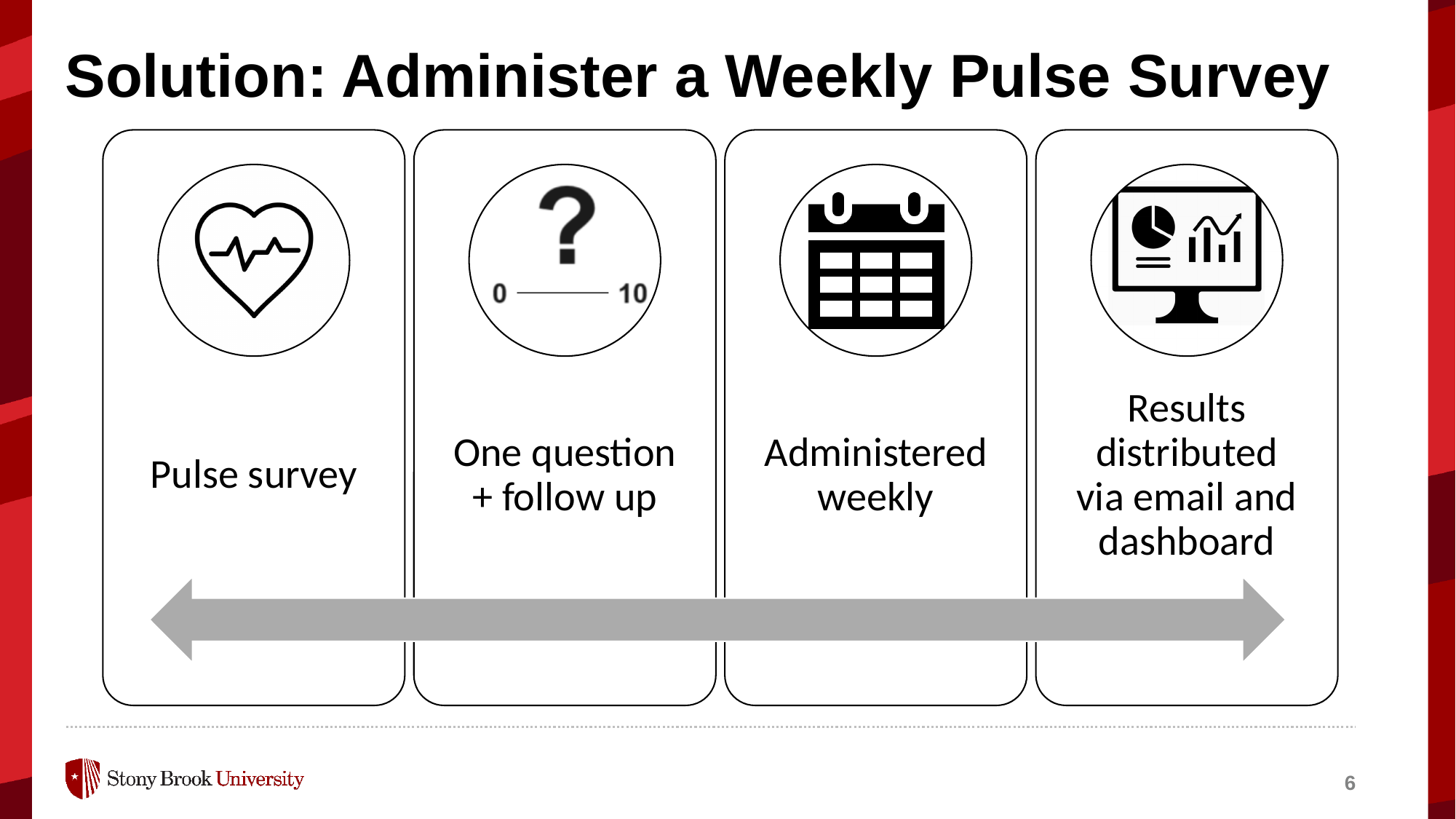

# Solution: Administer a Weekly Pulse Survey
Pulse survey
One question + follow up
Administered weekly
Results distributed via email and dashboard